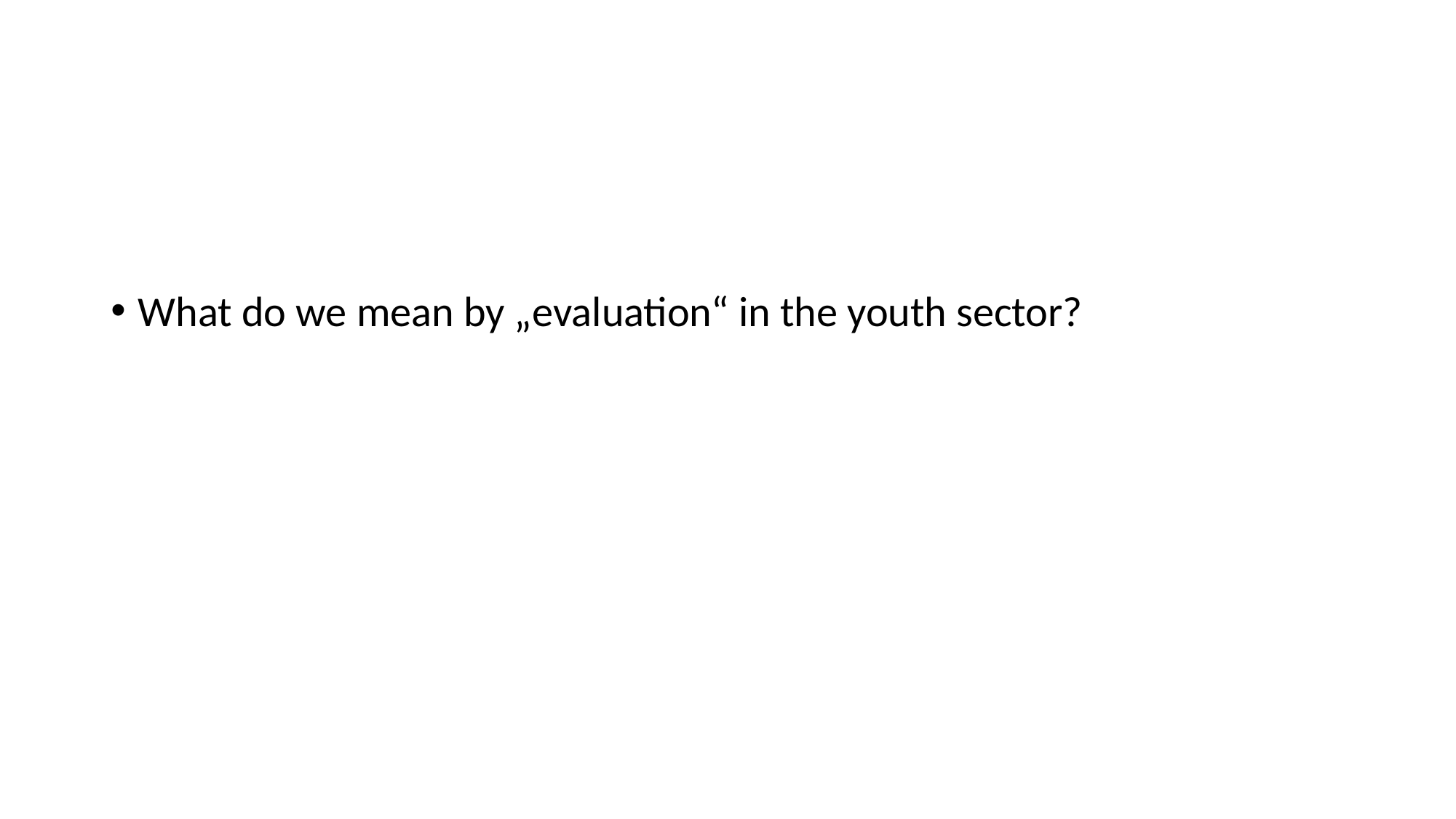

#

What do we mean by „evaluation“ in the youth sector?